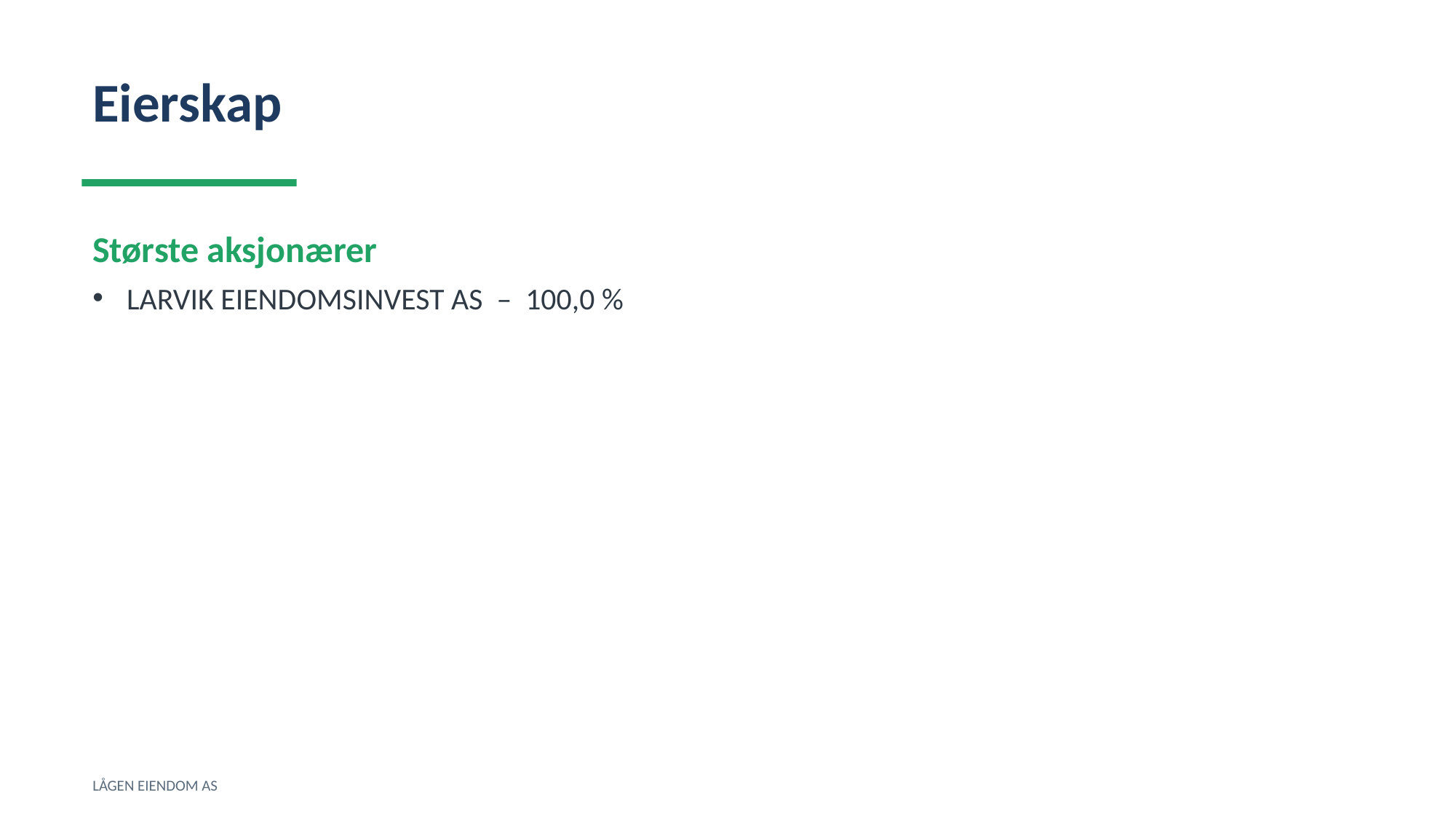

Eierskap

Største aksjonærer
LARVIK EIENDOMSINVEST AS  –  100,0 %
LÅGEN EIENDOM AS